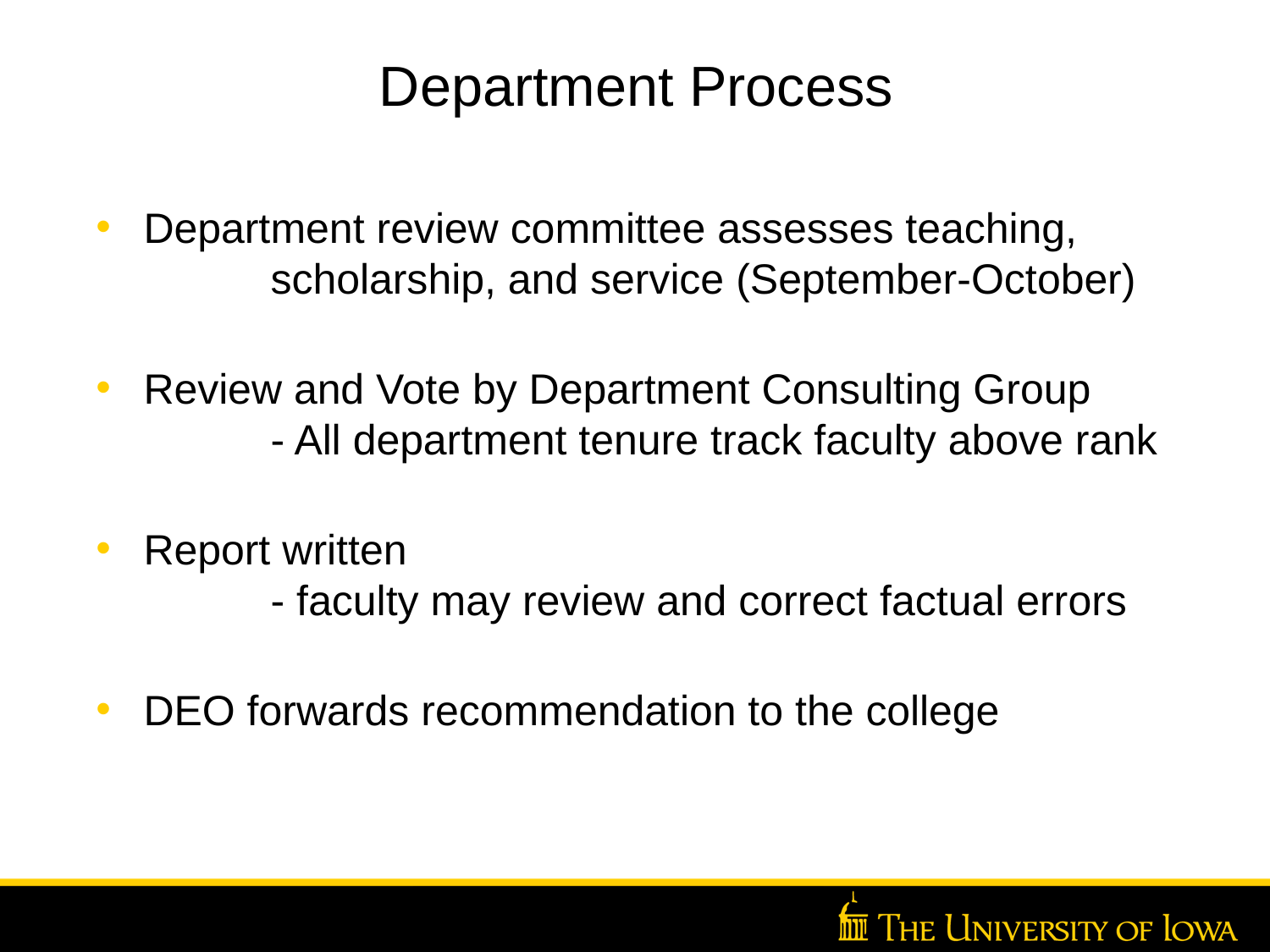

Department Process
Department review committee assesses teaching,
	scholarship, and service (September-October)
Review and Vote by Department Consulting Group
	- All department tenure track faculty above rank
Report written
	- faculty may review and correct factual errors
DEO forwards recommendation to the college